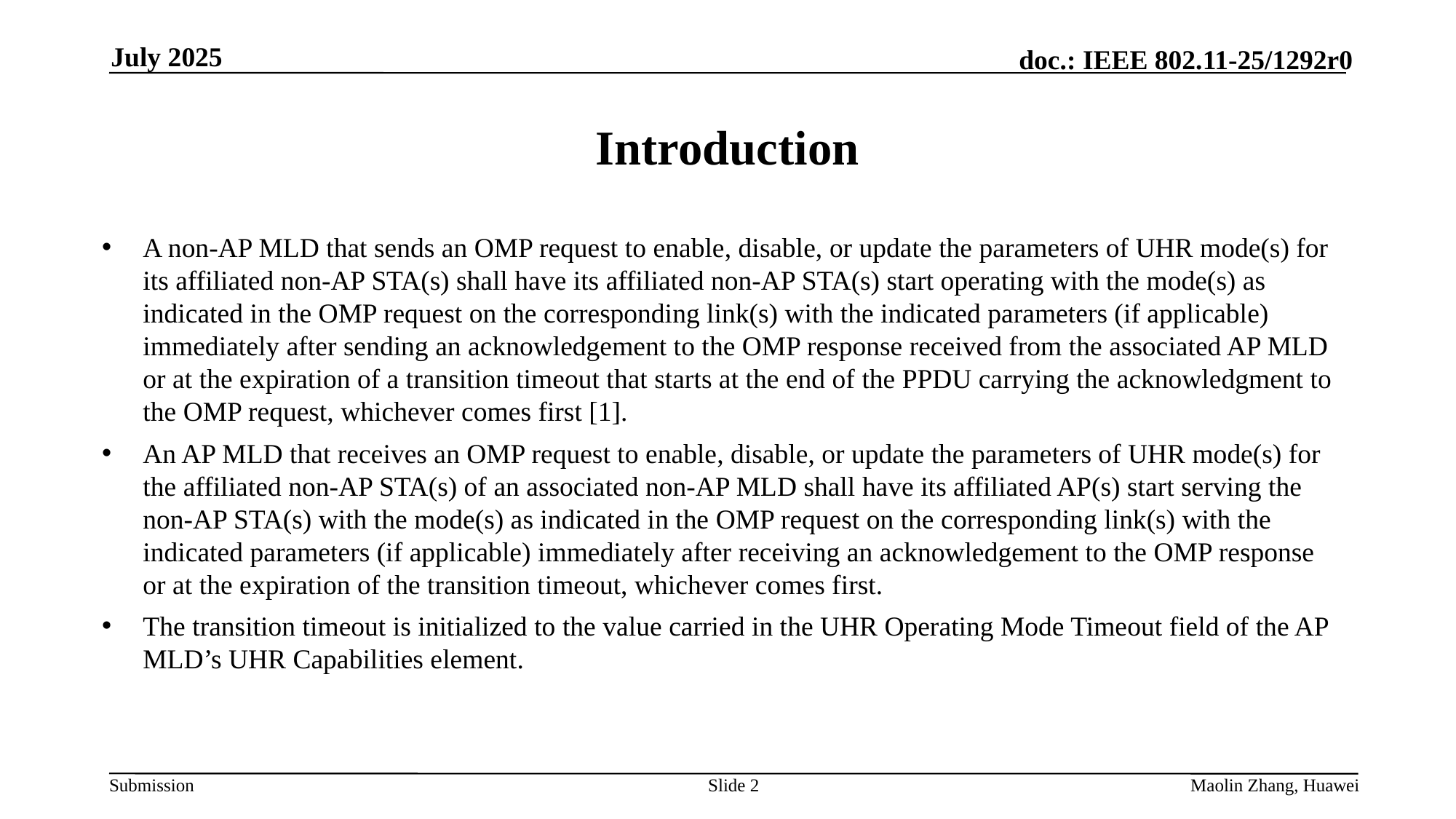

July 2025
Introduction
A non-AP MLD that sends an OMP request to enable, disable, or update the parameters of UHR mode(s) for its affiliated non-AP STA(s) shall have its affiliated non-AP STA(s) start operating with the mode(s) as indicated in the OMP request on the corresponding link(s) with the indicated parameters (if applicable) immediately after sending an acknowledgement to the OMP response received from the associated AP MLD or at the expiration of a transition timeout that starts at the end of the PPDU carrying the acknowledgment to the OMP request, whichever comes first [1].
An AP MLD that receives an OMP request to enable, disable, or update the parameters of UHR mode(s) for the affiliated non-AP STA(s) of an associated non-AP MLD shall have its affiliated AP(s) start serving the non-AP STA(s) with the mode(s) as indicated in the OMP request on the corresponding link(s) with the indicated parameters (if applicable) immediately after receiving an acknowledgement to the OMP response or at the expiration of the transition timeout, whichever comes first.
The transition timeout is initialized to the value carried in the UHR Operating Mode Timeout field of the AP MLD’s UHR Capabilities element.

Slide 2
Maolin Zhang, Huawei